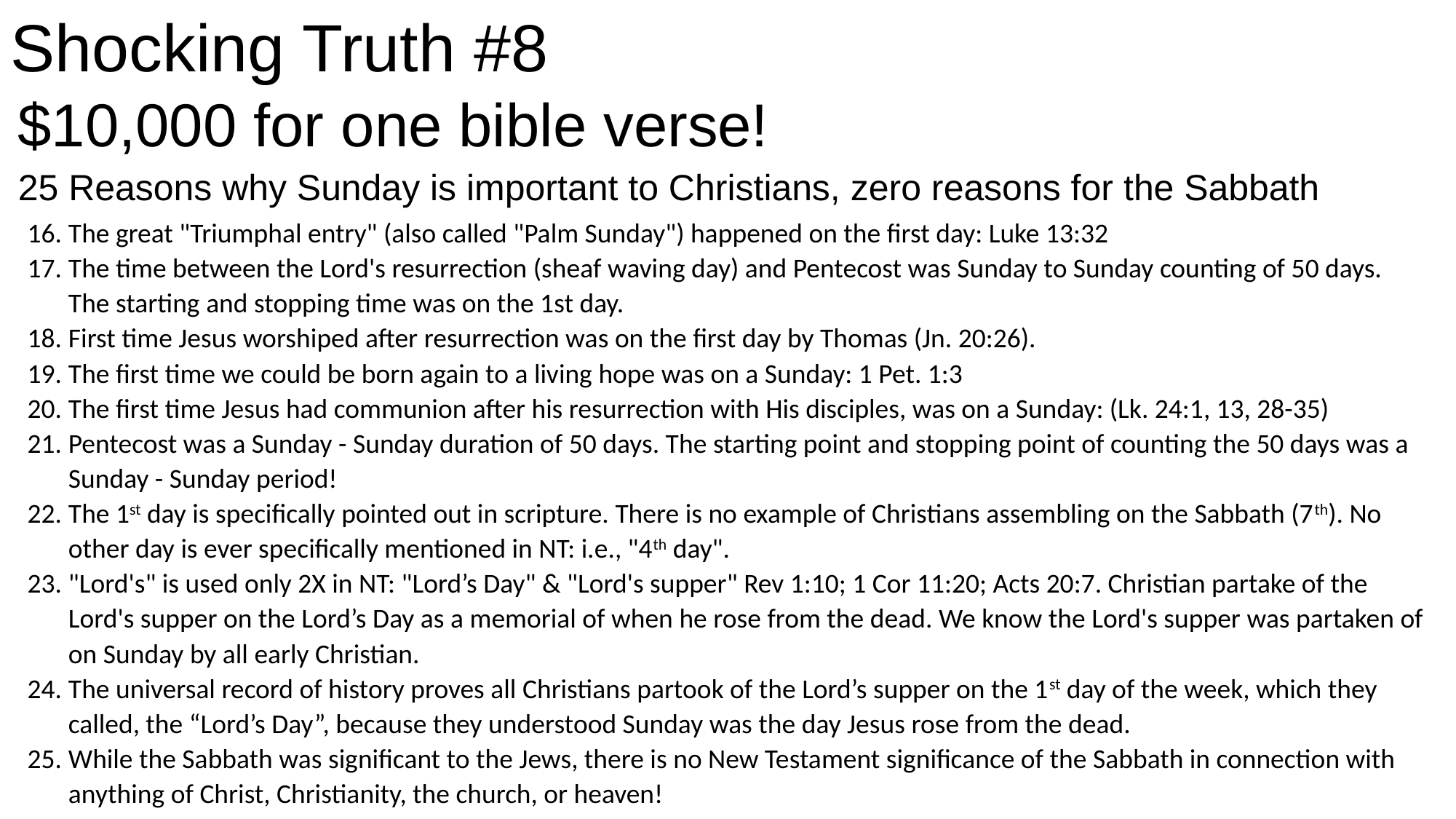

Shocking Truth #8
$10,000 for one bible verse!
25 Reasons why Sunday is important to Christians, zero reasons for the Sabbath
The great "Triumphal entry" (also called "Palm Sunday") happened on the first day: Luke 13:32
The time between the Lord's resurrection (sheaf waving day) and Pentecost was Sunday to Sunday counting of 50 days. The starting and stopping time was on the 1st day.
First time Jesus worshiped after resurrection was on the first day by Thomas (Jn. 20:26).
The first time we could be born again to a living hope was on a Sunday: 1 Pet. 1:3
The first time Jesus had communion after his resurrection with His disciples, was on a Sunday: (Lk. 24:1, 13, 28-35)
Pentecost was a Sunday - Sunday duration of 50 days. The starting point and stopping point of counting the 50 days was a Sunday - Sunday period!
The 1st day is specifically pointed out in scripture. There is no example of Christians assembling on the Sabbath (7th). No other day is ever specifically mentioned in NT: i.e., "4th day".
"Lord's" is used only 2X in NT: "Lord’s Day" & "Lord's supper" Rev 1:10; 1 Cor 11:20; Acts 20:7. Christian partake of the Lord's supper on the Lord’s Day as a memorial of when he rose from the dead. We know the Lord's supper was partaken of on Sunday by all early Christian.
The universal record of history proves all Christians partook of the Lord’s supper on the 1st day of the week, which they called, the “Lord’s Day”, because they understood Sunday was the day Jesus rose from the dead.
While the Sabbath was significant to the Jews, there is no New Testament significance of the Sabbath in connection with anything of Christ, Christianity, the church, or heaven!